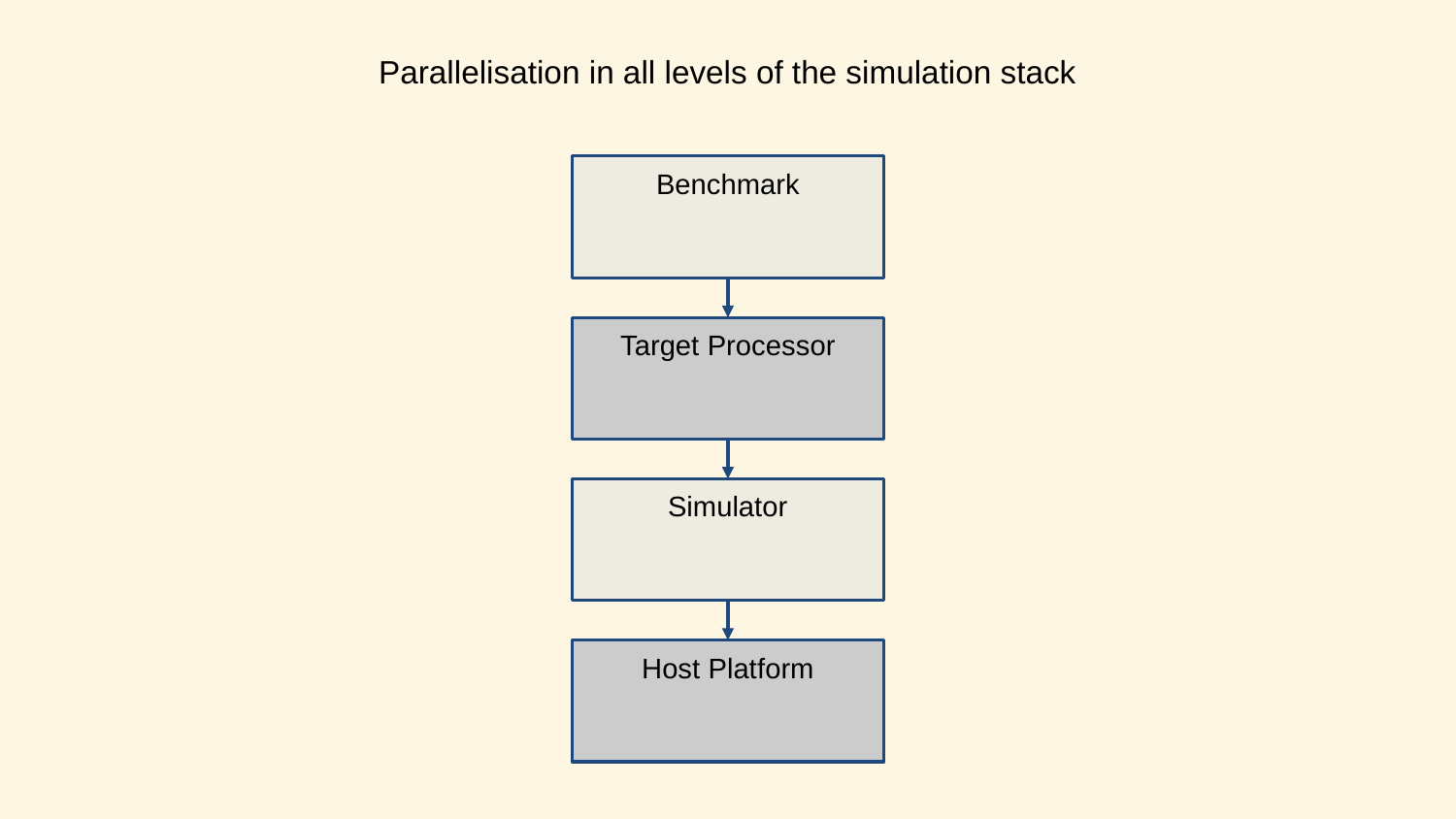

# Parallelisation in all levels of the simulation stack
Benchmark

Target Processor

Simulator

Host Platform